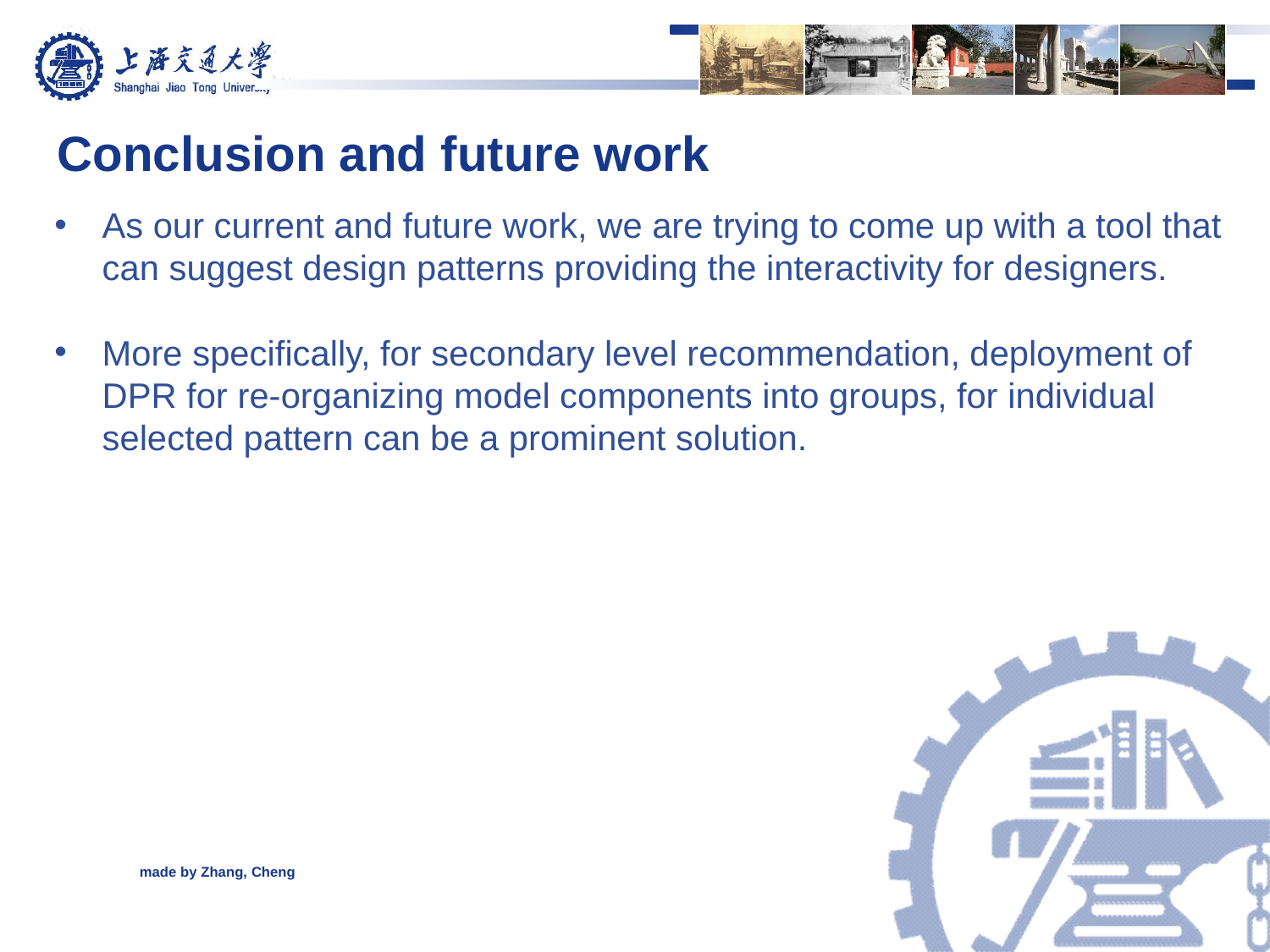

Conclusion and future work
As our current and future work, we are trying to come up with a tool that can suggest design patterns providing the interactivity for designers.

More specifically, for secondary level recommendation, deployment of DPR for re-organizing model components into groups, for individual selected pattern can be a prominent solution.
made by Zhang, Cheng